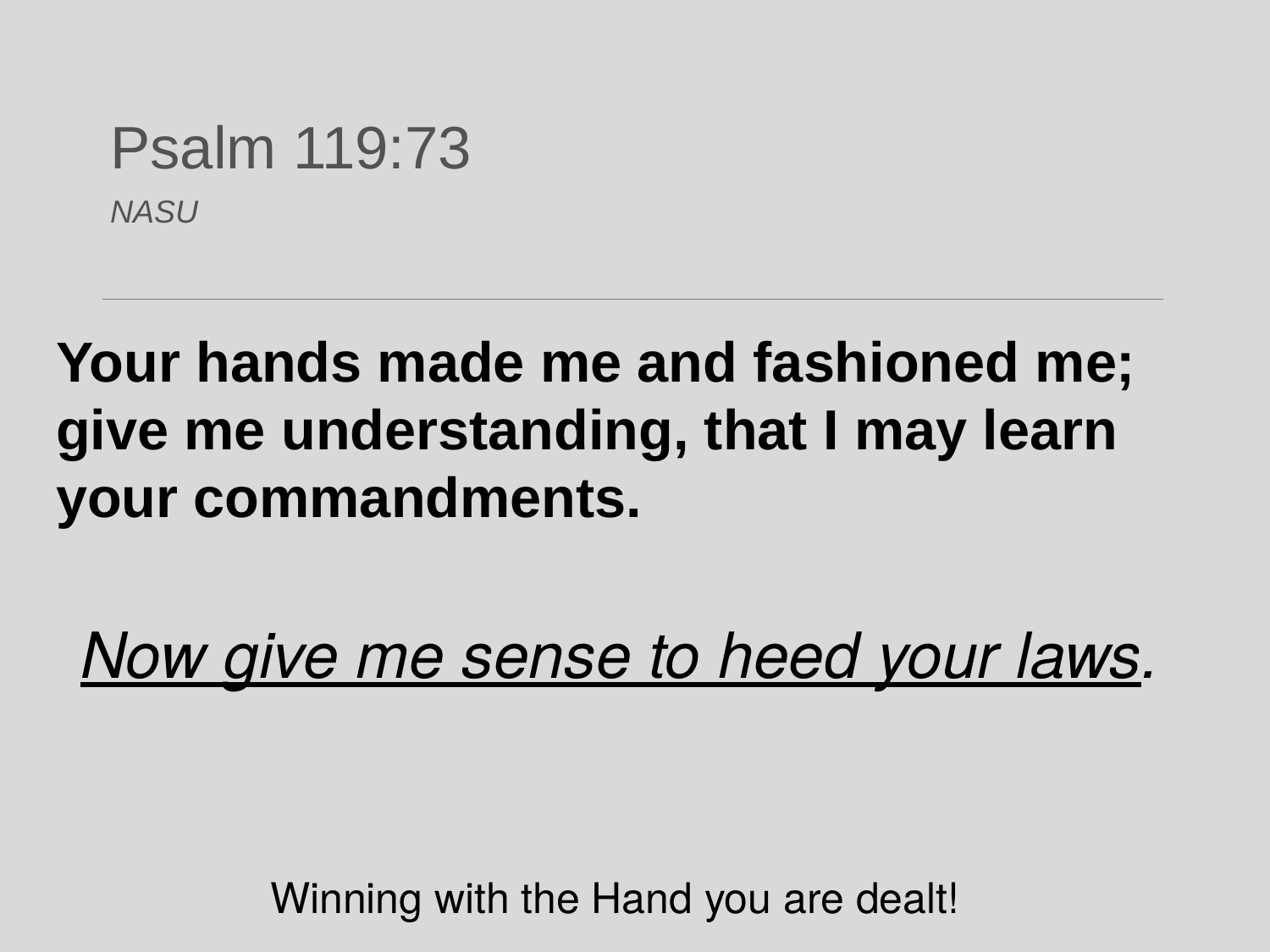

Psalm 119:73
NASU

Your hands made me and fashioned me;
give me understanding, that I may learn your commandments.
Now give me sense to heed your laws.
Winning with the Hand you are dealt!